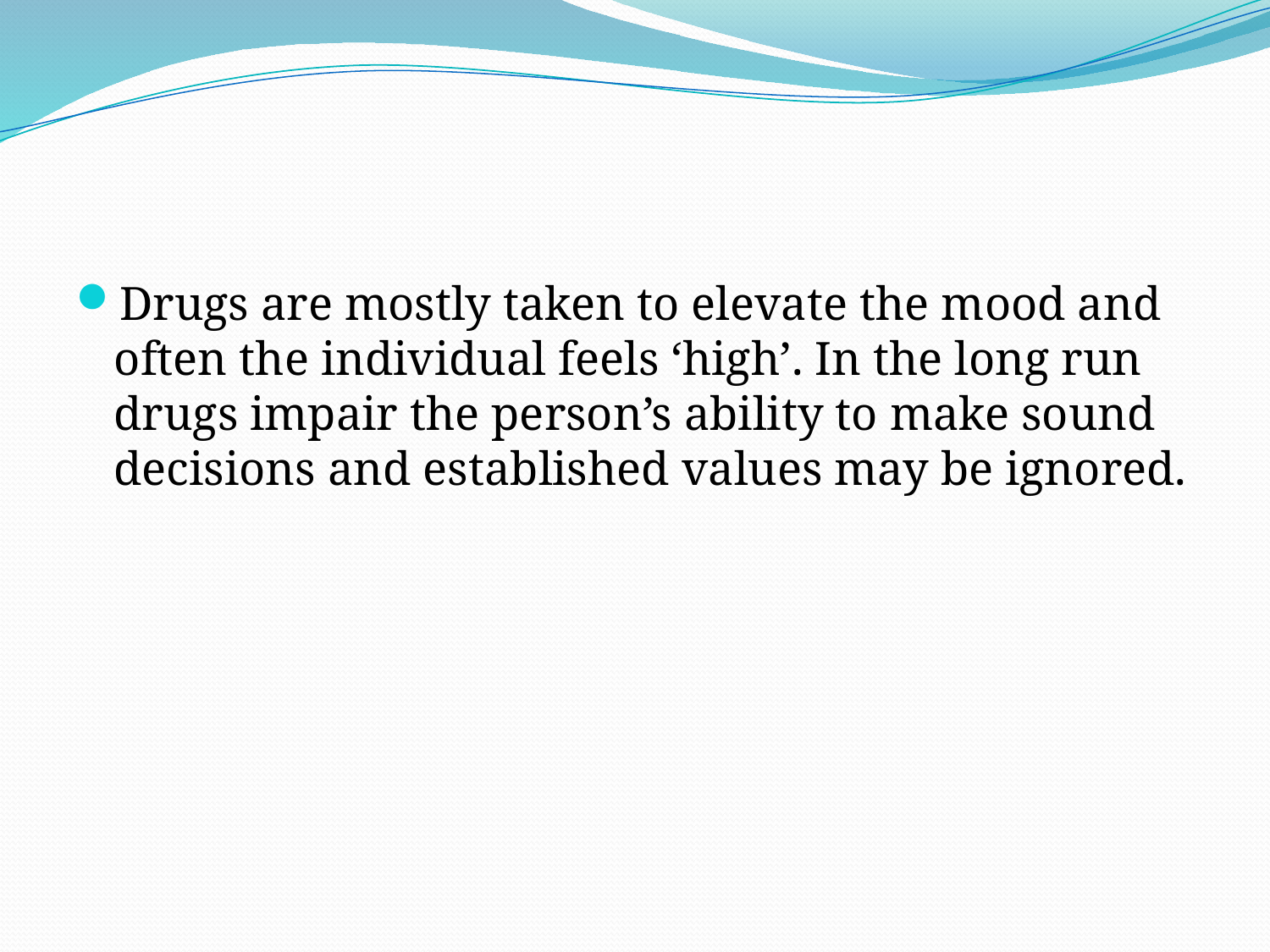

#
Drugs are mostly taken to elevate the mood and often the individual feels ‘high’. In the long run drugs impair the person’s ability to make sound decisions and established values may be ignored.